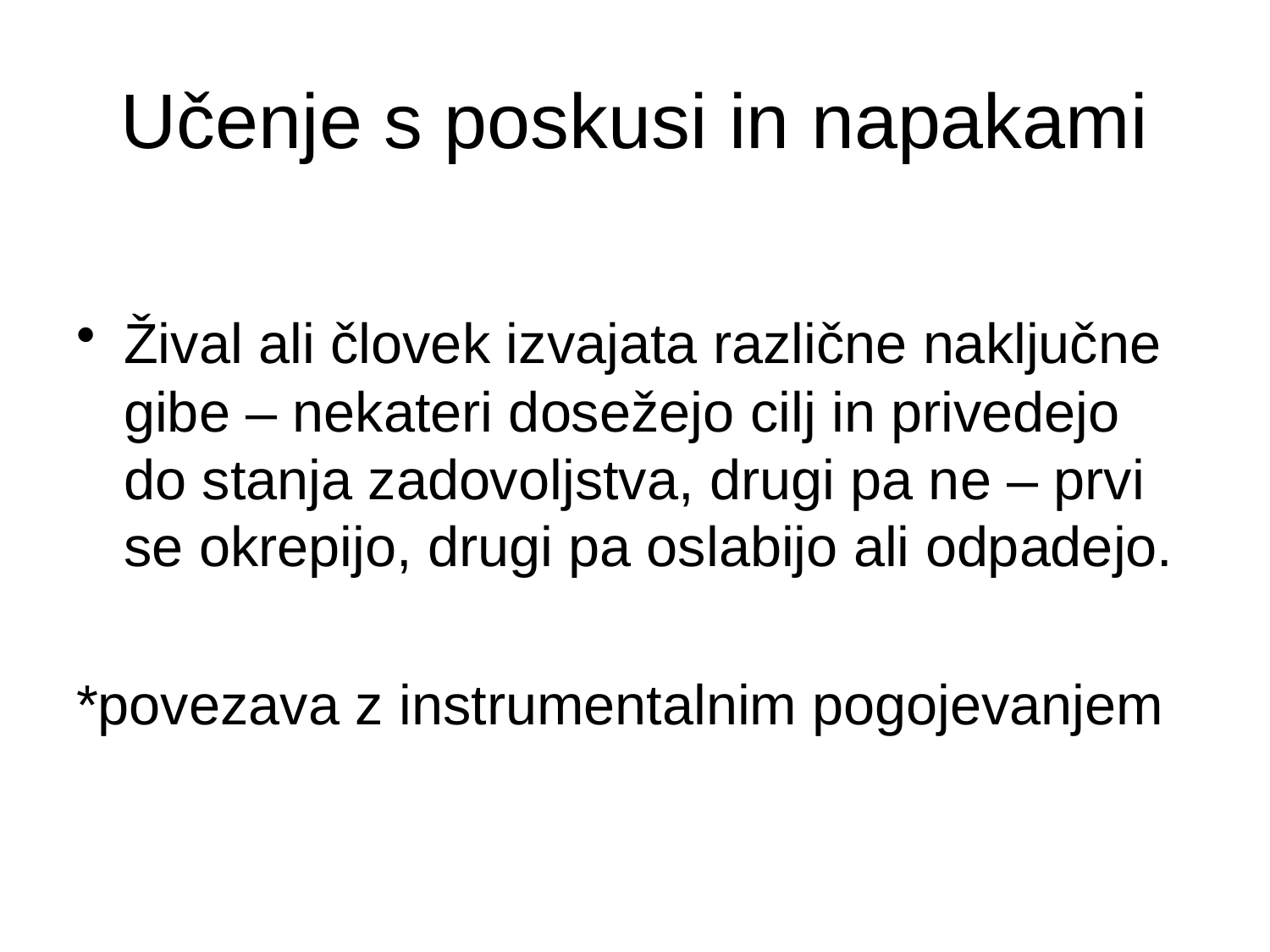

# Učenje s poskusi in napakami

Žival ali človek izvajata različne naključne gibe – nekateri dosežejo cilj in privedejo do stanja zadovoljstva, drugi pa ne – prvi se okrepijo, drugi pa oslabijo ali odpadejo.

*povezava z instrumentalnim pogojevanjem